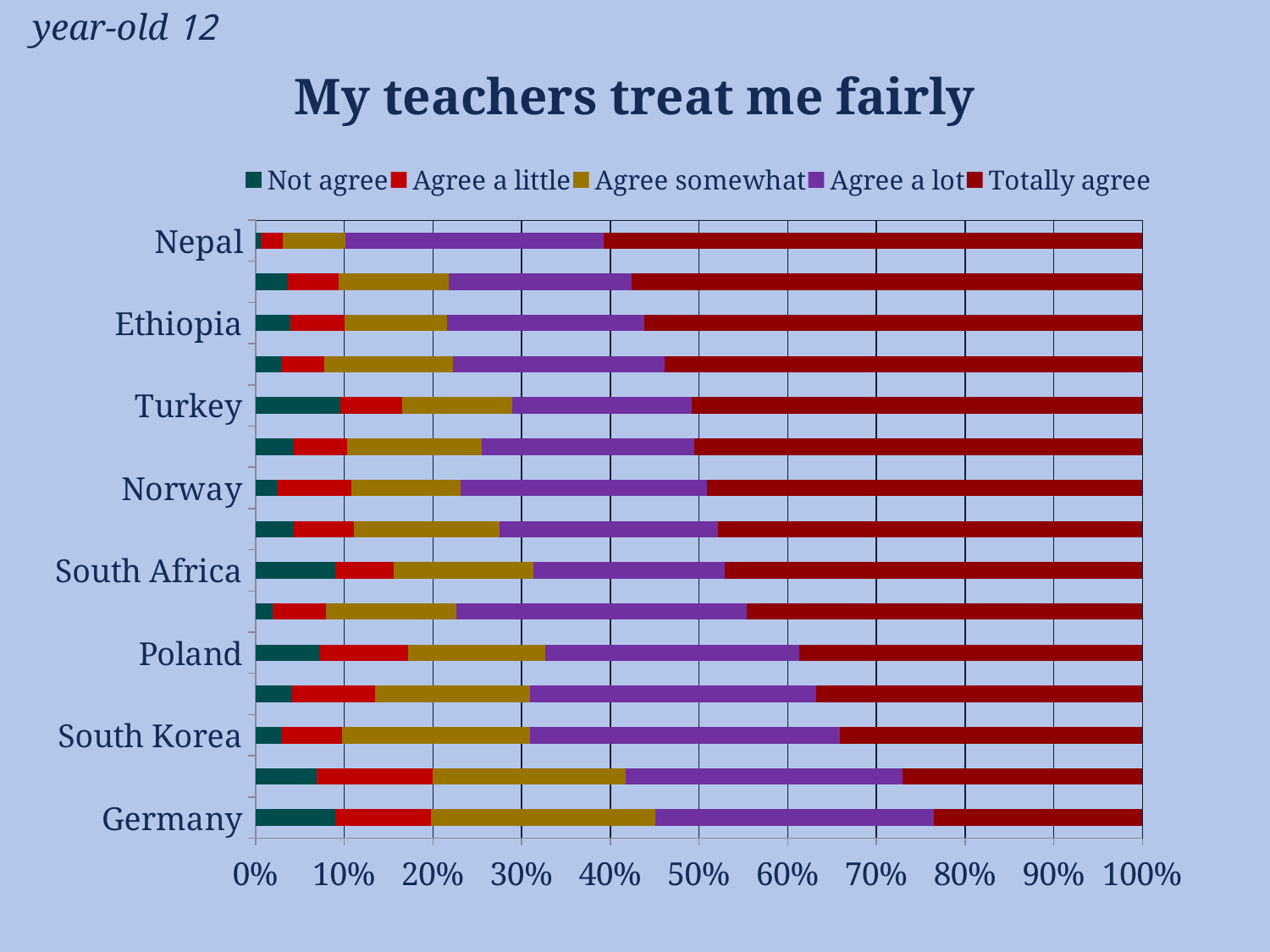

12 year-old
# My teachers treat me fairly

### Chart

| Category | Not agree | Agree a little | Agree somewhat | Agree a lot | Totally agree |
|---|---|---|---|---|---|
| Germany | 0.08969696969696969 | 0.10787878787878787 | 0.2533333333333333 | 0.31393939393939396 | 0.23515151515151517 |
| England | 0.06845003933910307 | 0.13139260424862312 | 0.2179386309992132 | 0.31156569630212433 | 0.2706530291109363 |
| South Korea | 0.028996865203761754 | 0.06857366771159874 | 0.2115987460815047 | 0.34992163009404387 | 0.34090909090909094 |
| Estonia | 0.041041041041041046 | 0.0940940940940941 | 0.1741741741741742 | 0.32232232232232233 | 0.3683683683683684 |
| Poland | 0.07258064516129031 | 0.0997983870967742 | 0.15423387096774194 | 0.2862903225806452 | 0.3870967741935484 |
| Spain | 0.019173157579388856 | 0.05991611743559018 | 0.14739364889155182 | 0.3271420011983224 | 0.44637507489514683 |
| South Africa | 0.08944543828264759 | 0.06618962432915922 | 0.15742397137745975 | 0.21556350626118068 | 0.4713774597495528 |
| Israel | 0.04284103720405862 | 0.06764374295377679 | 0.1645997745208568 | 0.24577226606538896 | 0.4791431792559188 |
| Norway | 0.024896265560165977 | 0.08298755186721993 | 0.12344398340248963 | 0.27800829875518673 | 0.49066390041493774 |
| Romania | 0.041982105987611845 | 0.06125258086717137 | 0.1520991052993806 | 0.23881624225739848 | 0.5058499655884376 |
| Turkey | 0.09538152610441766 | 0.07028112449799197 | 0.12349397590361447 | 0.20281124497991967 | 0.5080321285140562 |
| Colombia | 0.028421052631578948 | 0.049473684210526316 | 0.14421052631578946 | 0.23894736842105263 | 0.5389473684210526 |
| Ethiopia | 0.03885480572597137 | 0.06134969325153374 | 0.11554192229038854 | 0.22290388548057258 | 0.5613496932515337 |
| Algeria | 0.03602882305844676 | 0.057646116893514815 | 0.12409927942353884 | 0.20656525220176142 | 0.5756605284227382 |
| Nepal | 0.006122448979591837 | 0.02448979591836735 | 0.07040816326530612 | 0.29183673469387755 | 0.6071428571428572 |